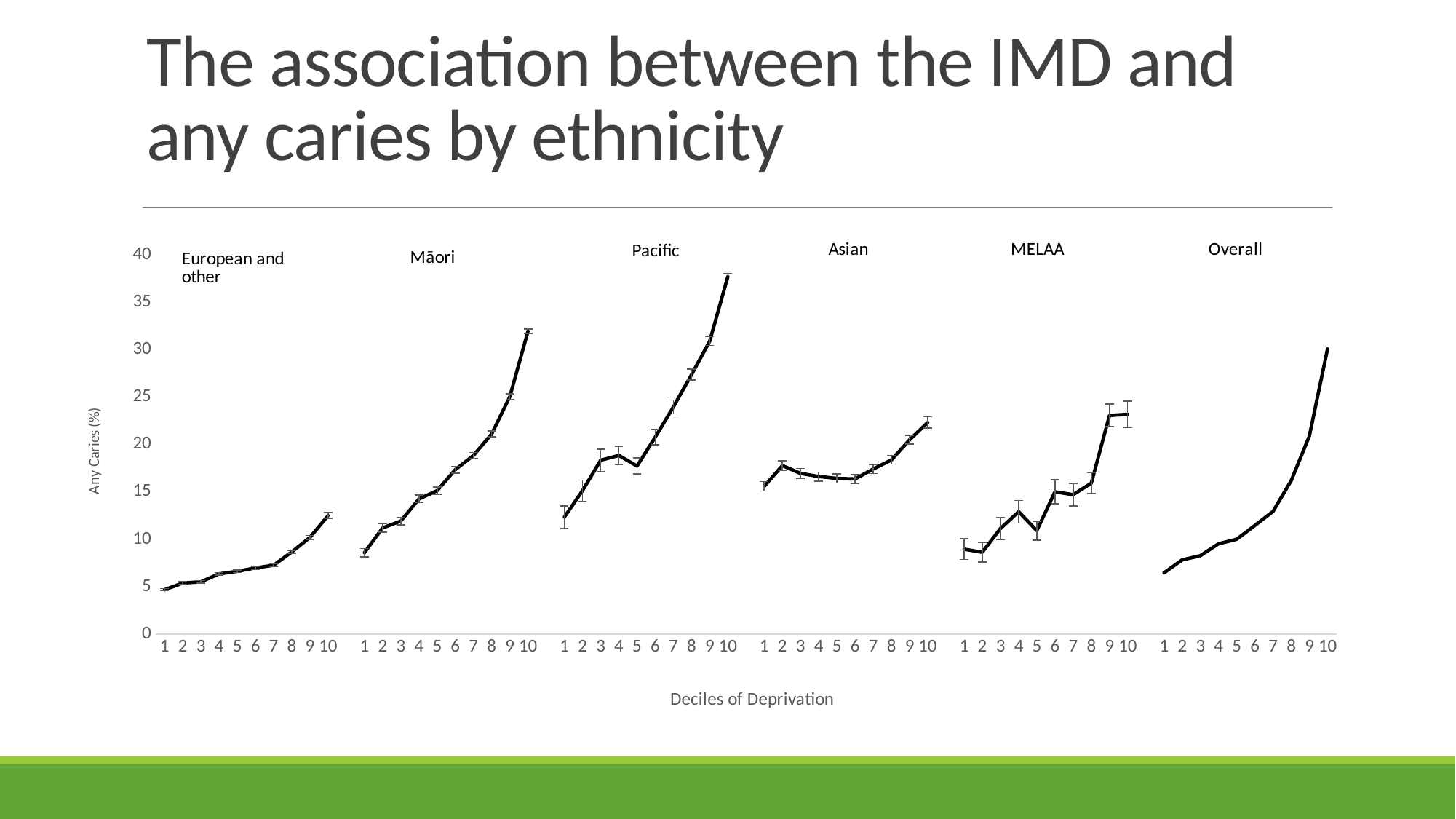

# The association between the IMD and any caries by ethnicity

### Chart

| Category |  |
|---|---|
| 1 | 4.677980000000001 |
| 2 | 5.38442 |
| 3 | 5.51095 |
| 4 | 6.357069999999999 |
| 5 | 6.618259999999999 |
| 6 | 6.9799 |
| 7 | 7.26575 |
| 8 | 8.65944 |
| 9 | 10.202110000000001 |
| 10 | 12.50562 |
|  | None |
| 1 | 8.58969 |
| 2 | 11.2037 |
| 3 | 11.92848 |
| 4 | 14.2616 |
| 5 | 15.13024 |
| 6 | 17.34709 |
| 7 | 18.8489 |
| 8 | 21.1109 |
| 9 | 25.05505 |
| 10 | 31.970209999999998 |
|  | None |
| 1 | 12.33766 |
| 2 | 15.13688 |
| 3 | 18.34586 |
| 4 | 18.84921 |
| 5 | 17.73279 |
| 6 | 20.77264 |
| 7 | 23.96773 |
| 8 | 27.375690000000002 |
| 9 | 30.91368 |
| 10 | 37.72148 |
|  | None |
| 1 | 15.5832 |
| 2 | 17.77844 |
| 3 | 16.95279 |
| 4 | 16.62483 |
| 5 | 16.423840000000002 |
| 6 | 16.368740000000003 |
| 7 | 17.4137 |
| 8 | 18.37316 |
| 9 | 20.49662 |
| 10 | 22.33105 |
|  | None |
| 1 | 8.95884 |
| 2 | 8.63636 |
| 3 | 11.136890000000001 |
| 4 | 12.91667 |
| 5 | 10.92 |
| 6 | 15.010570000000001 |
| 7 | 14.71136 |
| 8 | 15.922620000000002 |
| 9 | 23.066670000000002 |
| 10 | 23.18841 |
|  | None |
| 1 | 6.459999999999994 |
| 2 | 7.829999999999998 |
| 3 | 8.269999999999996 |
| 4 | 9.530000000000001 |
| 5 | 10.010000000000005 |
| 6 | 11.459999999999994 |
| 7 | 12.950000000000003 |
| 8 | 16.189999999999998 |
| 9 | 20.900000000000006 |
| 10 | 30.090000000000003 |